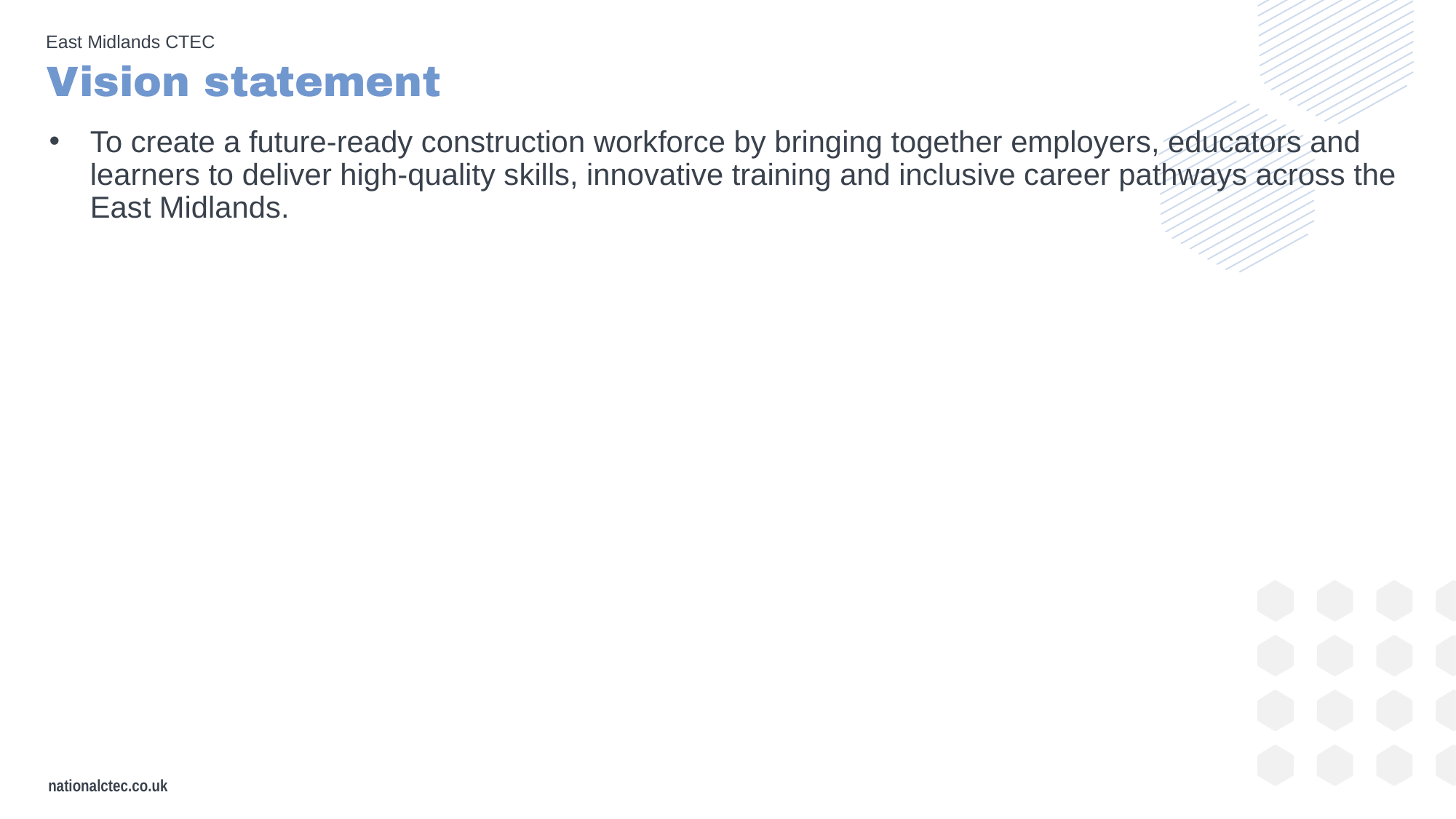

East Midlands CTEC
Vision statement
To create a future-ready construction workforce by bringing together employers, educators and learners to deliver high-quality skills, innovative training and inclusive career pathways across the East Midlands.